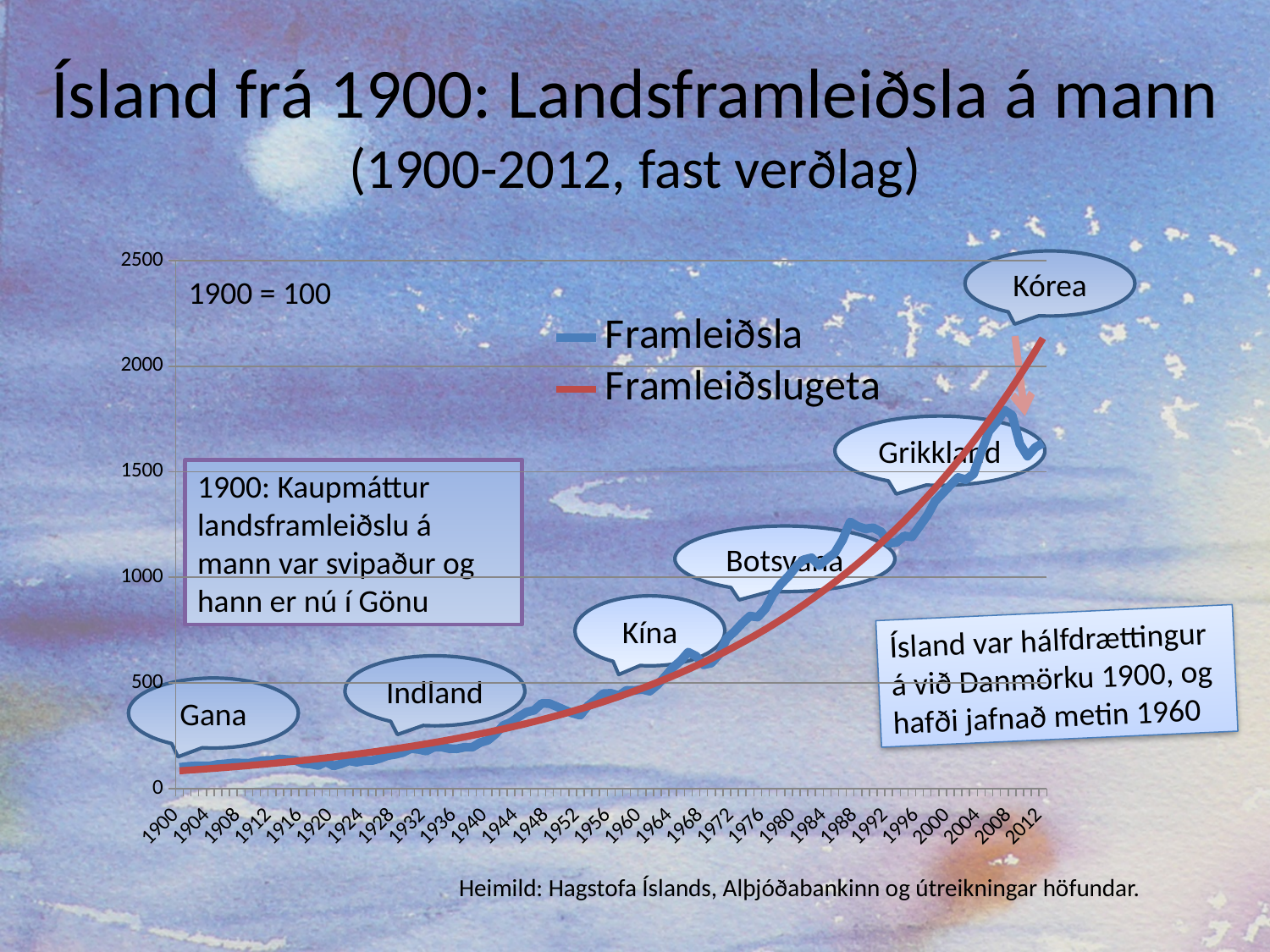

# Ísland frá 1900: Landsframleiðsla á mann (1900-2012, fast verðlag)

### Chart

| Category | Framleiðsla | Framleiðslugeta |
|---|---|---|
| 1900 | 100.0 | 83.8726854768307 |
| 1901 | 104.5 | 86.3310219592285 |
| 1902 | 106.9035 | 88.86141310669649 |
| 1903 | 106.79659649999999 | 91.46597086558393 |
| 1904 | 107.43737607899995 | 94.14686908409823 |
| 1905 | 114.528242900214 | 96.90634532665412 |
| 1906 | 117.04786424402 | 99.7467027414424 |
| 1907 | 121.26158735680335 | 102.6703119826854 |
| 1908 | 120.65527942001937 | 105.67961318928509 |
| 1909 | 119.44872662582006 | 108.77711802142115 |
| 1910 | 127.33234258312235 | 111.9654117568821 |
| 1911 | 132.4256362864482 | 115.24715544880954 |
| 1912 | 133.74989264930963 | 118.62508814669837 |
| 1913 | 140.0361376038304 | 122.10202918251707 |
| 1914 | 136.81530643894226 | 125.68088052377902 |
| 1915 | 134.07900031016342 | 129.36462919564872 |
| 1916 | 118.39175727387428 | 133.15634977399247 |
| 1917 | 116.02392212839678 | 137.05920695152523 |
| 1918 | 108.83043895643472 | 141.07645817916352 |
| 1919 | 125.91681787259594 | 145.2114563848061 |
| 1920 | 106.77746155596198 | 149.46765277178432 |
| 1921 | 116.92132040377842 | 153.8485996993562 |
| 1922 | 131.1857214930394 | 158.35795364762552 |
| 1923 | 124.23287825390751 | 162.99947826933212 |
| 1924 | 131.93531670565127 | 167.77704753116095 |
| 1925 | 132.33112265576764 | 172.69464894704223 |
| 1926 | 141.99129460963854 | 177.7563869062786 |
| 1927 | 155.76445018677342 | 182.96648609919646 |
| 1928 | 161.52773484368606 | 188.32929504321086 |
| 1929 | 170.73481572977093 | 193.84928971223516 |
| 1930 | 189.00344101285984 | 199.53107727247487 |
| 1931 | 185.22337219260172 | 205.37939992772507 |
| 1932 | 177.25876718832077 | 211.39913887735653 |
| 1933 | 194.98464390715282 | 217.5953183903262 |
| 1934 | 196.15455177059425 | 223.9731099986011 |
| 1935 | 188.89683335508647 | 230.53783681347863 |
| 1936 | 188.14124602166387 | 237.29497796842253 |
| 1937 | 195.47875461650654 | 244.25017319214348 |
| 1938 | 195.6742333711247 | 251.4092275156882 |
| 1939 | 217.39407327531953 | 258.77811611748604 |
| 1940 | 228.48117101236087 | 266.3629893104824 |
| 1941 | 258.1837232439677 | 274.170177675317 |
| 1942 | 298.20220034678266 | 282.2061973440822 |
| 1943 | 314.3051191655089 | 290.4777554388956 |
| 1944 | 339.4495286987497 | 298.9917556698486 |
| 1945 | 361.51374806416834 | 307.75530409708864 |
| 1946 | 370.5515917657723 | 316.77571506177213 |
| 1947 | 403.16013184116053 | 326.06051729084885 |
| 1948 | 402.3538115774782 | 335.6174601807623 |
| 1949 | 387.06436673753404 | 345.454520265347 |
| 1950 | 370.80766333456376 | 355.57990787335365 |
| 1951 | 356.3461644645096 | 366.00207398097626 |
| 1952 | 347.08116418843224 | 376.7297172653738 |
| 1953 | 392.54879669711727 | 387.77179136484375 |
| 1954 | 418.8495660758244 | 399.13751235180024 |
| 1955 | 449.4255843993593 | 410.8363664248402 |
| 1956 | 450.77386115255734 | 422.8781178262076 |
| 1957 | 440.4060623460485 | 435.27281699137365 |
| 1958 | 464.62839577507754 | 448.0308089374043 |
| 1959 | 464.1637673793093 | 461.1627418973048 |
| 1960 | 469.26956882047836 | 474.67957620734 |
| 1961 | 460.82271658170964 | 488.5925934549081 |
| 1962 | 490.3153704429366 | 502.91340589450397 |
| 1963 | 530.5212308192603 | 517.6539661396897 |
| 1964 | 572.9629292847899 | 532.8265771391309 |
| 1965 | 603.9029274661806 | 548.4439024450364 |
| 1966 | 645.5722294613469 | 564.5189767825689 |
| 1967 | 627.4962070364285 | 581.0652169290477 |
| 1968 | 585.453961164988 | 598.096432912028 |
| 1969 | 594.2357705824631 | 615.626839535588 |
| 1970 | 634.6438029820707 | 633.6710682444768 |
| 1971 | 710.801059339918 | 652.2441793359926 |
| 1972 | 743.4979080695557 | 671.3616745297685 |
| 1973 | 782.9032971972421 | 691.0395099060457 |
| 1974 | 816.5681389767235 | 711.2941092231135 |
| 1975 | 811.6687301428635 | 732.1423776251033 |
| 1976 | 851.4404979198633 | 753.6017157515965 |
| 1977 | 919.5557377534526 | 775.6900342607391 |
| 1978 | 967.3726361166325 | 798.4257687780347 |
| 1979 | 1005.1001689251807 | 821.827895283388 |
| 1980 | 1051.334776695739 | 845.9159459489932 |
| 1981 | 1083.926154773308 | 870.710025441557 |
| 1982 | 1092.5975640114934 | 896.230827702296 |
| 1983 | 1055.4492468350998 | 922.4996532187697 |
| 1984 | 1088.168173486991 | 949.5384268029525 |
| 1985 | 1115.3723778241654 | 977.3697158904121 |
| 1986 | 1176.717858604496 | 1006.0167493757945 |
| 1987 | 1262.6182622826225 | 1035.5034370004028 |
| 1988 | 1241.1537518238179 | 1065.8543893080898 |
| 1989 | 1229.98336805739 | 1097.0949381859778 |
| 1990 | 1234.9033015296332 | 1129.2511580072712 |
| 1991 | 1216.3797520066887 | 1162.3498873937851 |
| 1992 | 1161.642663166388 | 1196.418751616321 |
| 1993 | 1165.1275911558866 | 1231.4861856516131 |
| 1994 | 1196.5860361170949 | 1267.5814579150838 |
| 1995 | 1191.7996919726281 | 1304.7346946892035 |
| 1996 | 1241.8552790354777 | 1342.9769052678662 |
| 1997 | 1292.7713454759298 | 1382.3400078377479 |
| 1998 | 1359.9954554407016 | 1422.85685611826 |
| 1999 | 1398.0753281930197 | 1464.5612667823316 |
| 2000 | 1437.2214373824243 | 1507.4880476808685 |
| 2001 | 1473.1519733169848 | 1551.6730268945437 |
| 2002 | 1462.839909503766 | 1597.1530826371222 |
| 2003 | 1489.1710278748158 | 1643.9661740350912 |
| 2004 | 1594.3207379365108 | 1692.1513728096256 |
| 2005 | 1692.0337805136978 | 1741.7488958872161 |
| 2006 | 1734.426037652136 | 1792.8001389658198 |
| 2007 | 1791.792866662028 | 1845.3477110652361 |
| 2008 | 1768.1911681299998 | 1899.4354700898537 |
| 2009 | 1631.9165272664081 | 1955.1085594339381 |
| 2010 | 1573.5982206630279 | 2012.4134456597358 |
| 2011 | 1614.928469231125 | 2071.397957280039 |
| 2012 | 1635.6780671319154 | 2132.1113246772056 |
Kórea
1900 = 100
Grikkland
1900: Kaupmáttur landsframleiðslu á mann var svipaður og hann er nú í Gönu
Botsvana
Kína
Ísland var hálfdrættingur á við Danmörku 1900, og hafði jafnað metin 1960
Indland
Gana
Heimild: Hagstofa Íslands, Alþjóðabankinn og útreikningar höfundar.